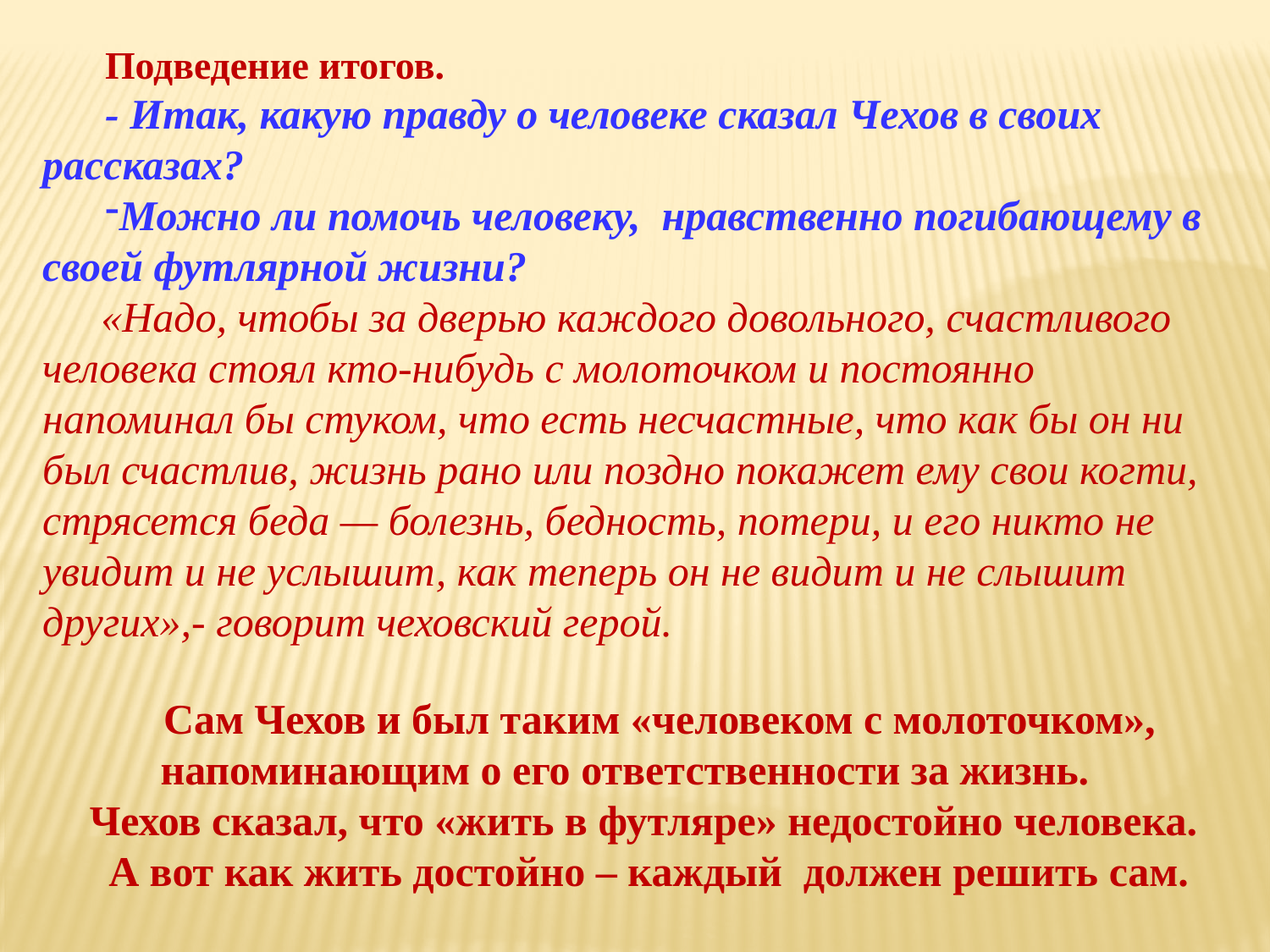

Подведение итогов.
- Итак, какую правду о человеке сказал Чехов в своих рассказах?
Можно ли помочь человеку,  нравственно погибающему в своей футлярной жизни?
  «Надо, чтобы за дверью каждого довольного, счастливого человека стоял кто-нибудь с молоточком и постоянно напоминал бы стуком, что есть несчастные, что как бы он ни был счастлив, жизнь рано или поздно покажет ему свои когти, стрясется беда — болезнь, бедность, потери, и его никто не увидит и не услышит, как теперь он не видит и не слышит других»,- говорит чеховский герой.

  Сам Чехов и был таким «человеком с молоточком», напоминающим о его ответственности за жизнь.
Чехов сказал, что «жить в футляре» недостойно человека.
А вот как жить достойно – каждый  должен решить сам.